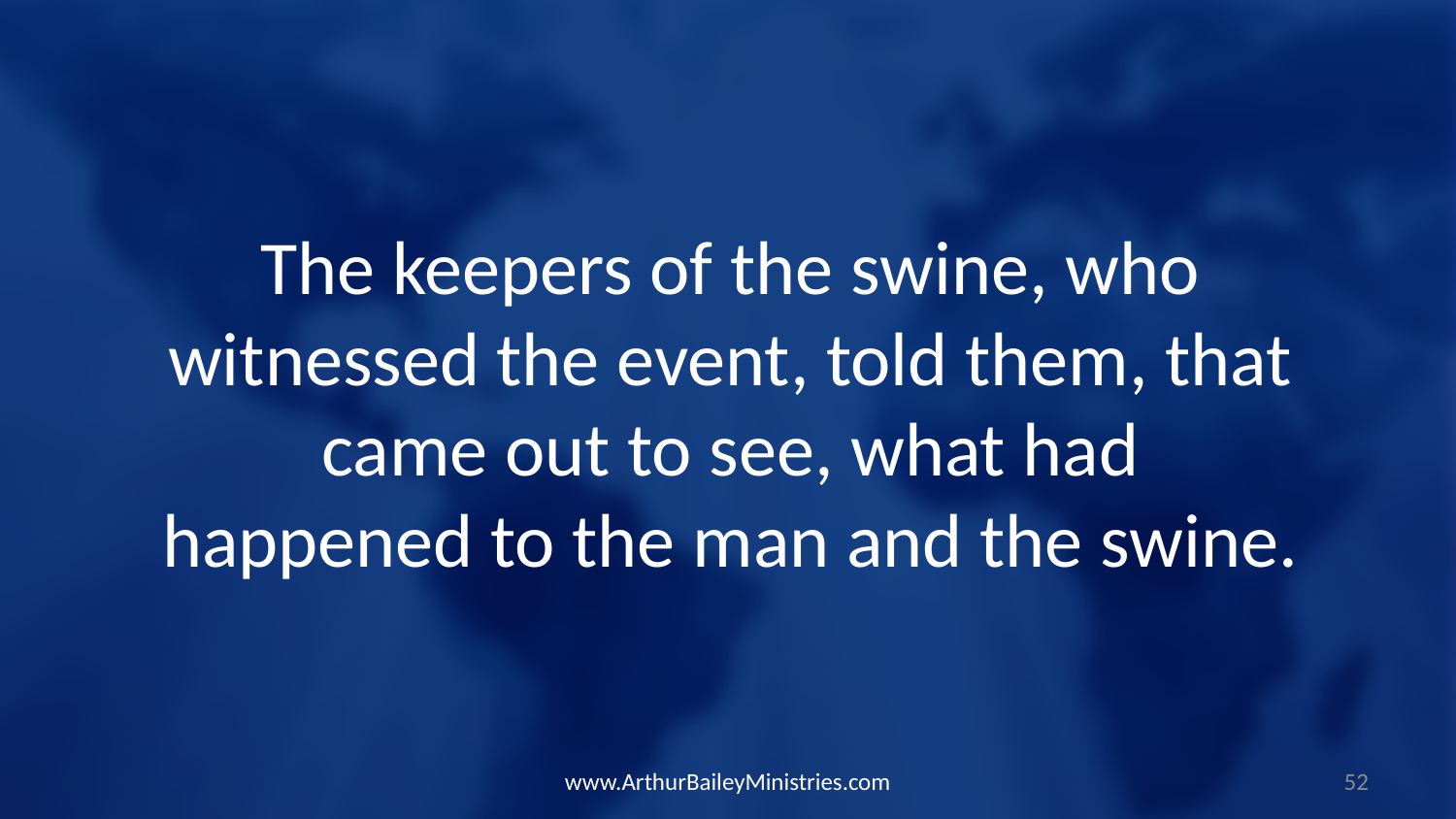

The keepers of the swine, who witnessed the event, told them, that came out to see, what had happened to the man and the swine.

www.ArthurBaileyMinistries.com
52